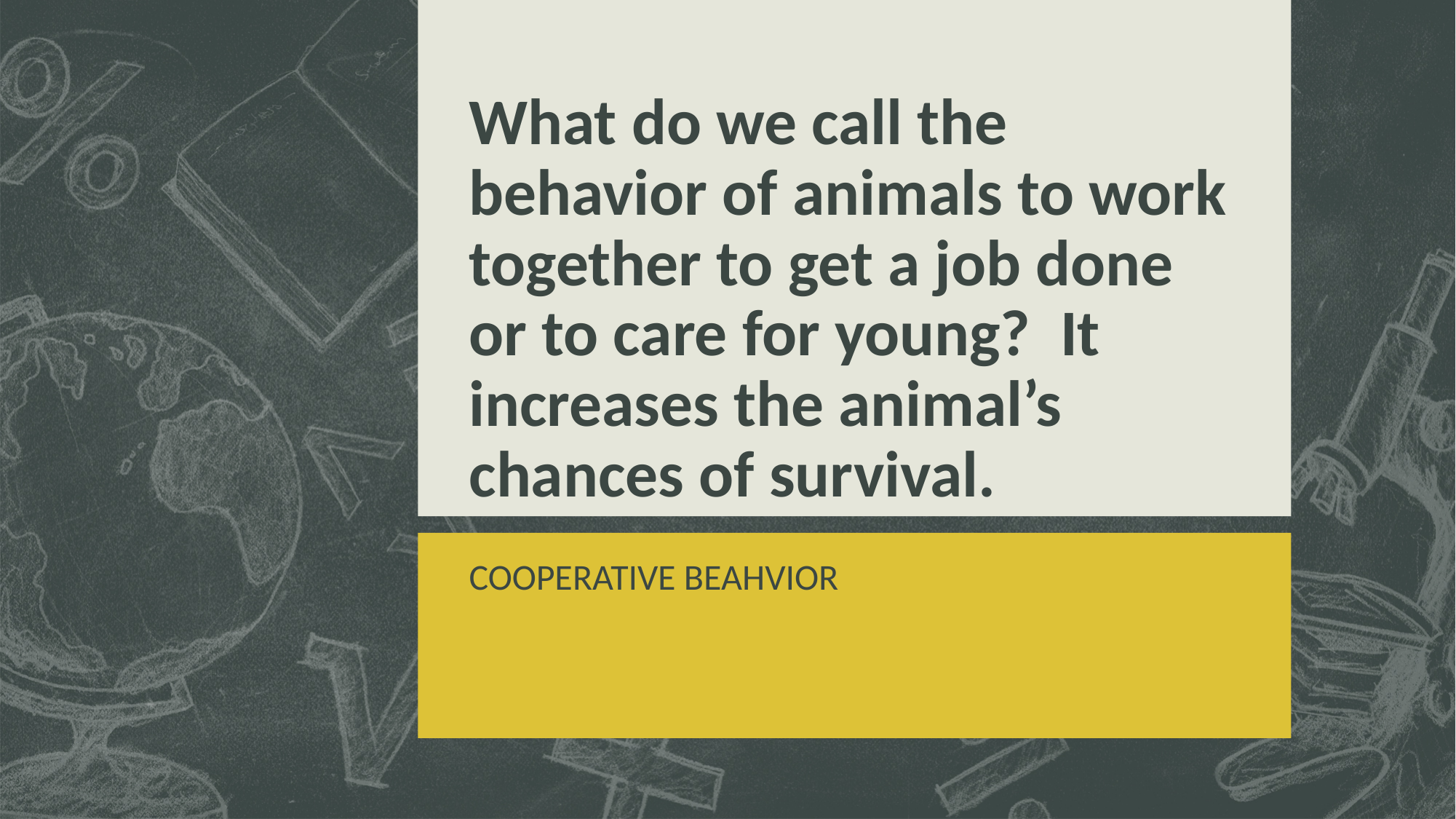

# What do we call the behavior of animals to work together to get a job done or to care for young?  It increases the animal’s chances of survival.
COOPERATIVE BEAHVIOR